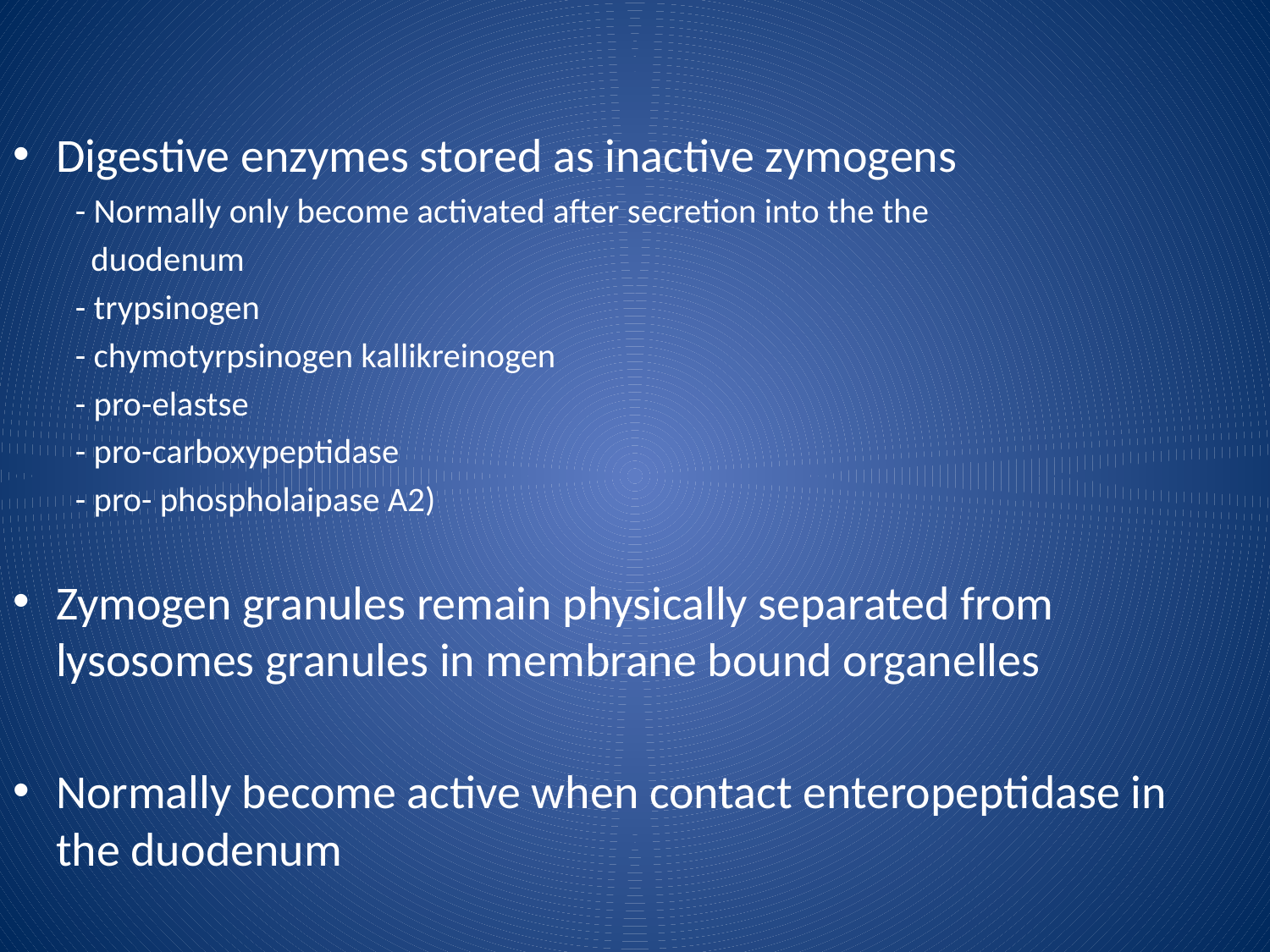

Digestive enzymes stored as inactive zymogens
        - Normally only become activated after secretion into the the
          duodenum
        - trypsinogen
        - chymotyrpsinogen kallikreinogen
        - pro-elastse
        - pro-carboxypeptidase
        - pro- phospholaipase A2)

Zymogen granules remain physically separated from lysosomes granules in membrane bound organelles

Normally become active when contact enteropeptidase in the duodenum